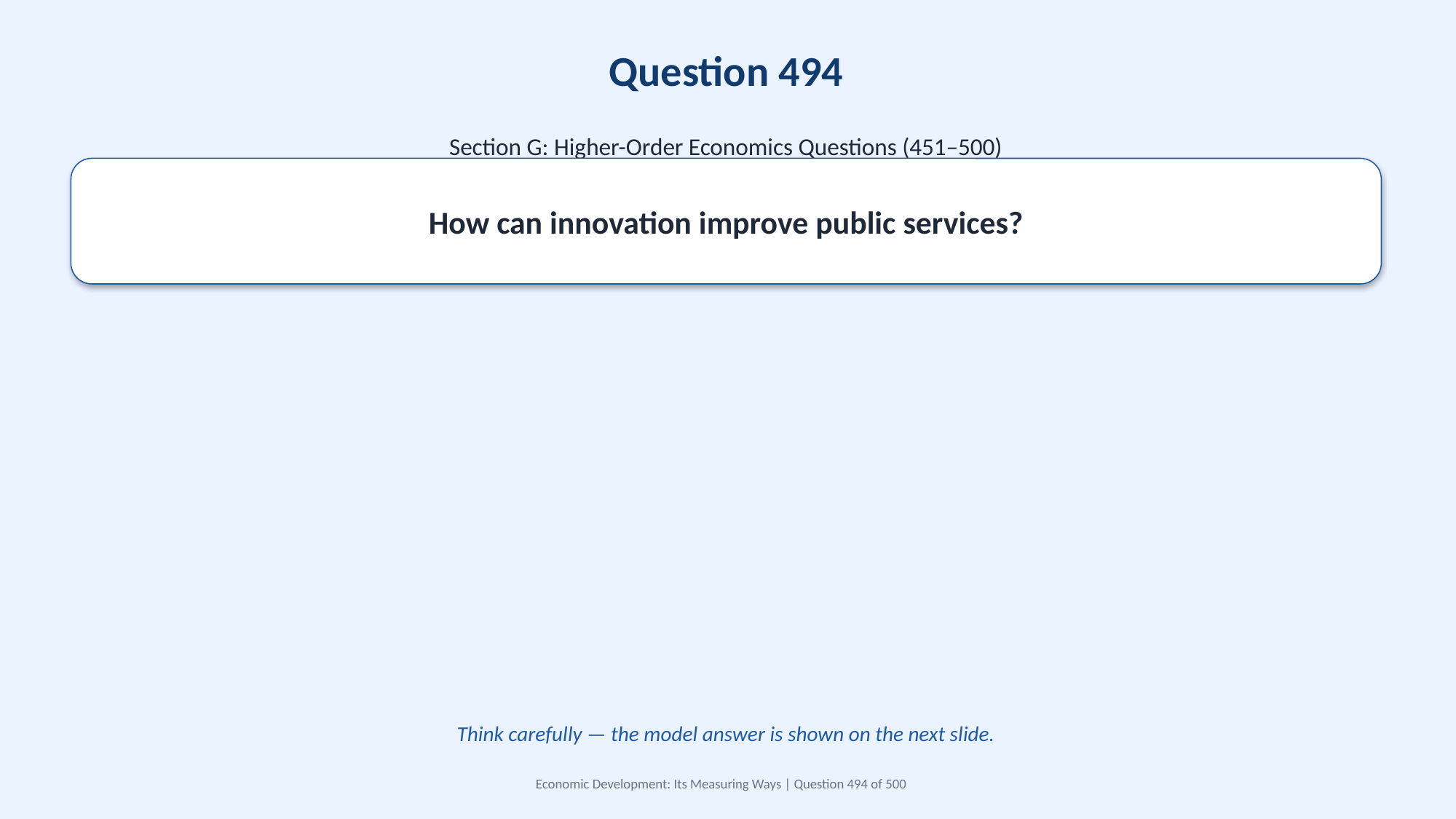

Question 494
Section G: Higher-Order Economics Questions (451–500)
How can innovation improve public services?
Think carefully — the model answer is shown on the next slide.
Economic Development: Its Measuring Ways | Question 494 of 500